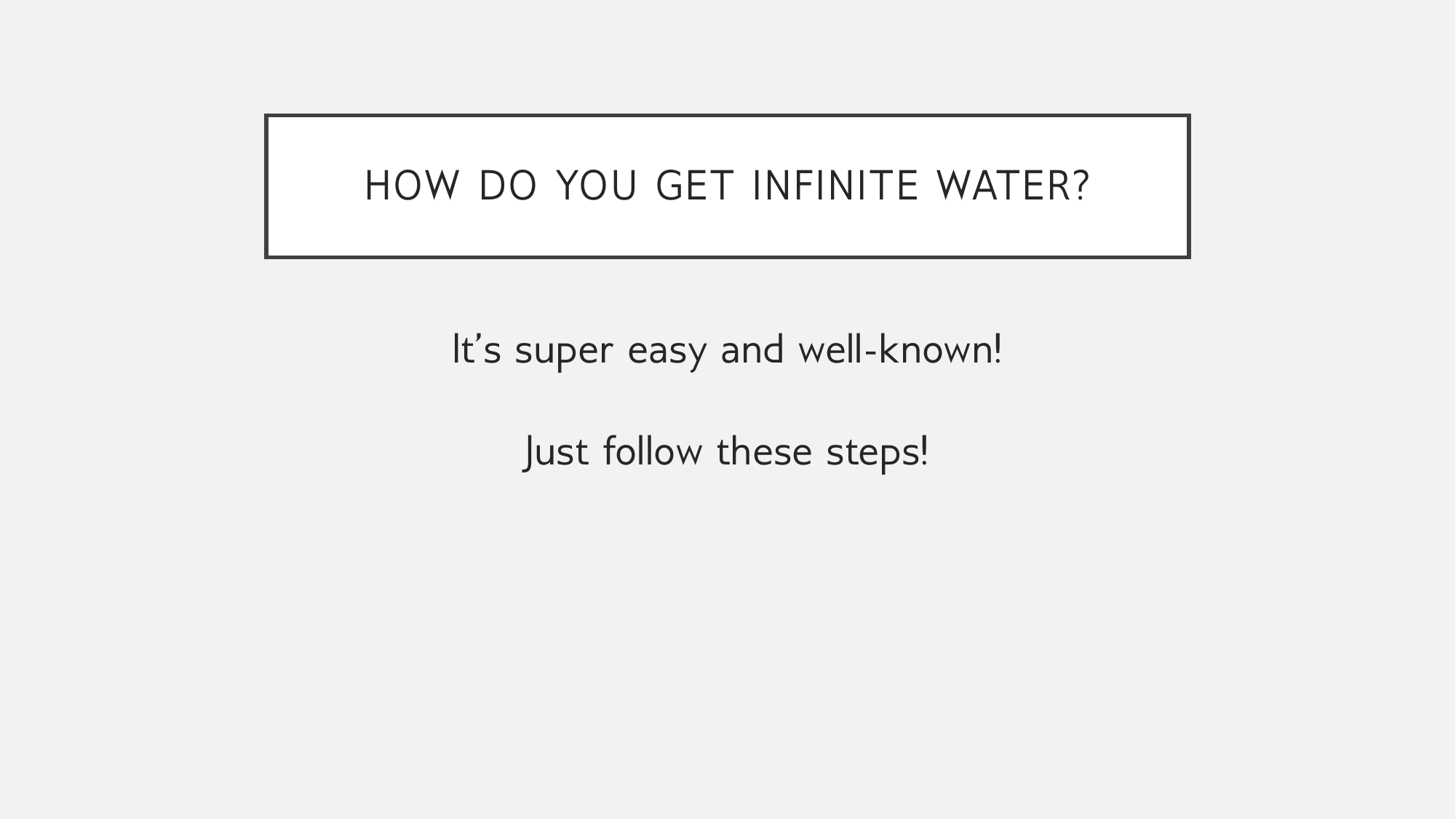

# How do you get infinite water?
It’s super easy and well-known!
Just follow these steps!